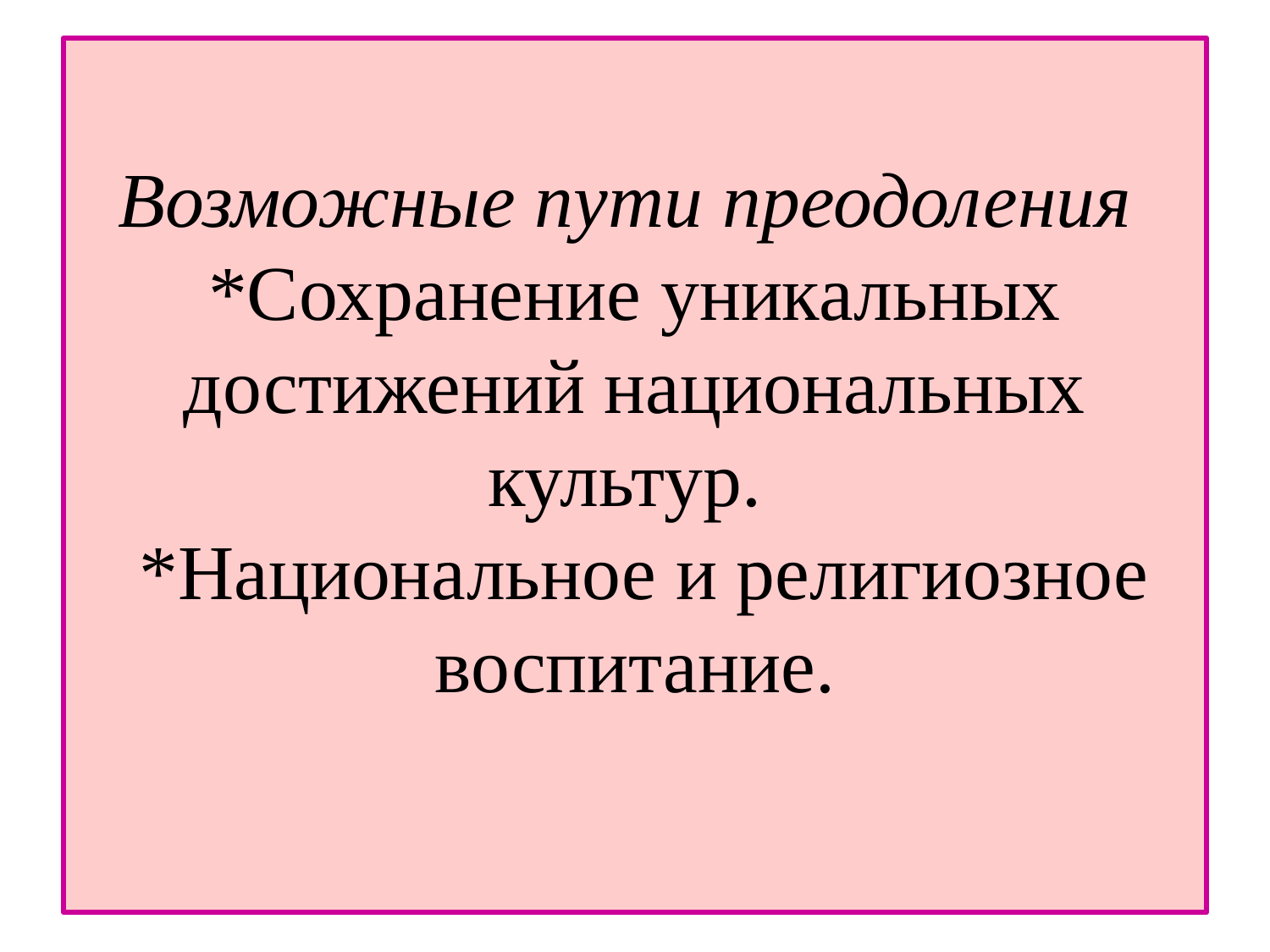

# Возможные пути преодоления *Сохранение уникальных достижений национальных культур. *Национальное и религиозное воспитание.